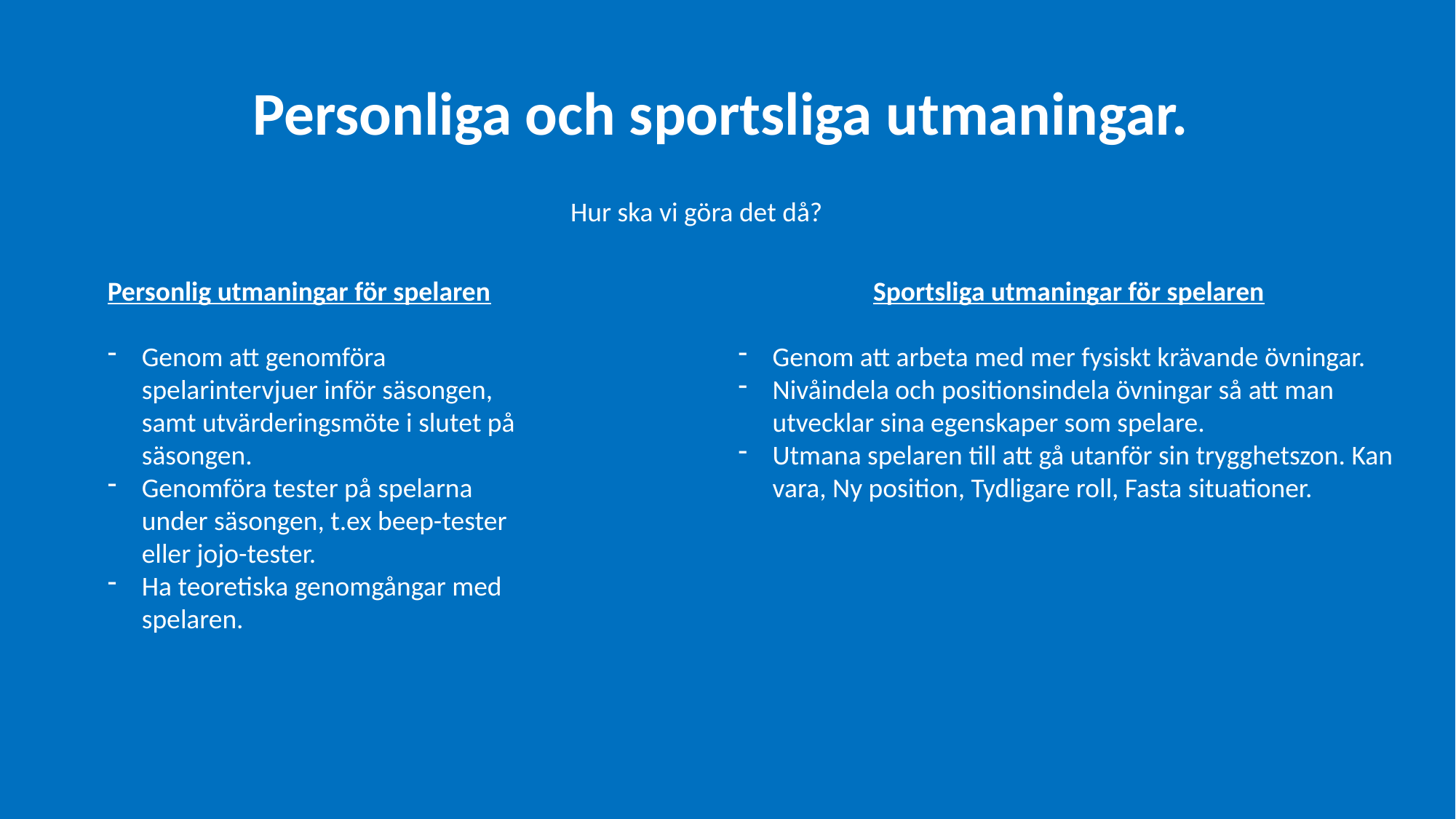

Personliga och sportsliga utmaningar.
Hur ska vi göra det då?
Personlig utmaningar för spelaren

Genom att genomföra spelarintervjuer inför säsongen, samt utvärderingsmöte i slutet på säsongen.
Genomföra tester på spelarna under säsongen, t.ex beep-tester eller jojo-tester.
Ha teoretiska genomgångar med spelaren.
Sportsliga utmaningar för spelaren

Genom att arbeta med mer fysiskt krävande övningar.
Nivåindela och positionsindela övningar så att man utvecklar sina egenskaper som spelare.
Utmana spelaren till att gå utanför sin trygghetszon. Kan vara, Ny position, Tydligare roll, Fasta situationer.